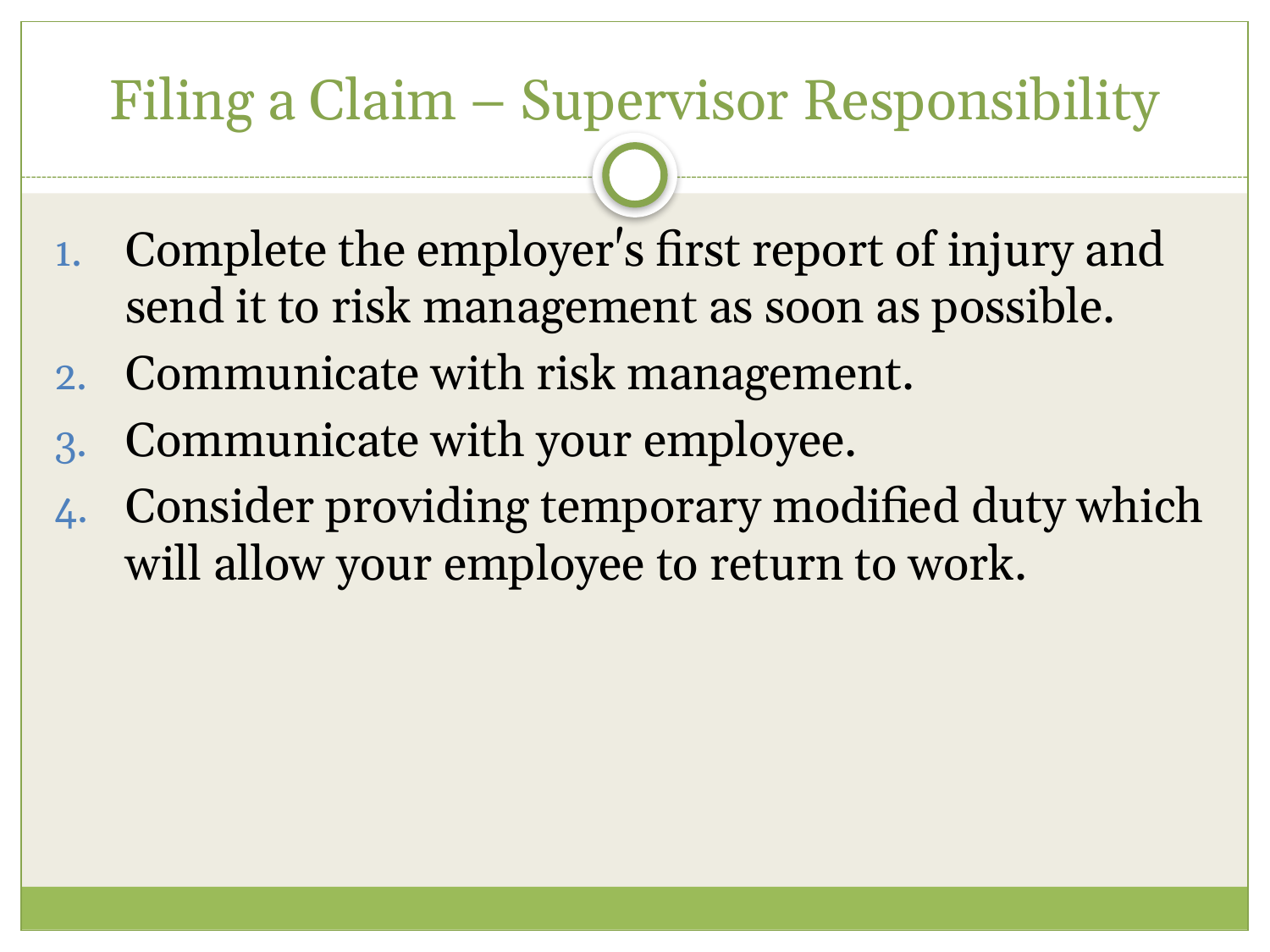

# Filing a Claim – Supervisor Responsibility
Complete the employer's first report of injury and send it to risk management as soon as possible.
Communicate with risk management.
Communicate with your employee.
Consider providing temporary modified duty which will allow your employee to return to work.